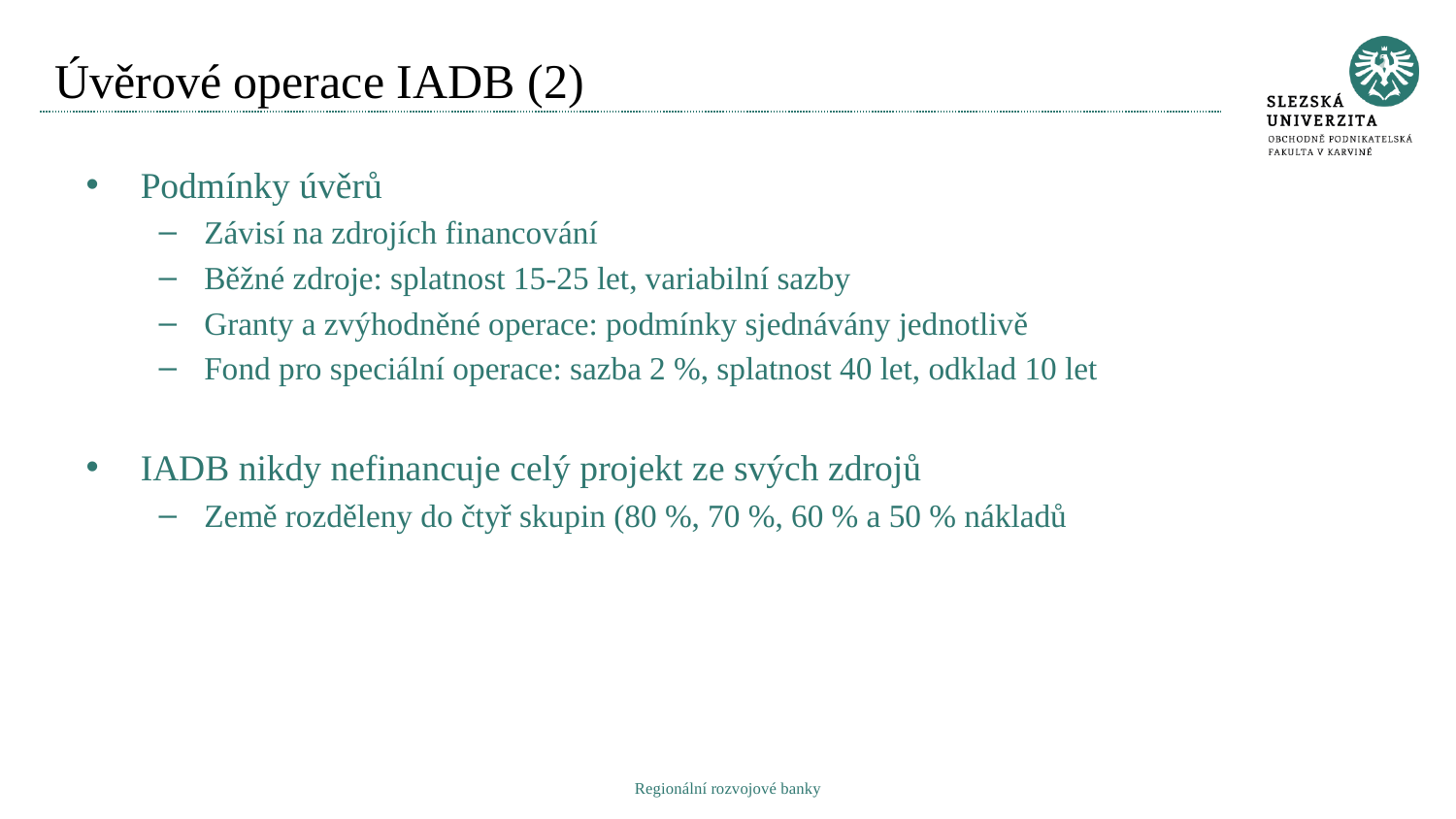

# Úvěrové operace IADB (2)
Podmínky úvěrů
Závisí na zdrojích financování
Běžné zdroje: splatnost 15-25 let, variabilní sazby
Granty a zvýhodněné operace: podmínky sjednávány jednotlivě
Fond pro speciální operace: sazba 2 %, splatnost 40 let, odklad 10 let

IADB nikdy nefinancuje celý projekt ze svých zdrojů
Země rozděleny do čtyř skupin (80 %, 70 %, 60 % a 50 % nákladů